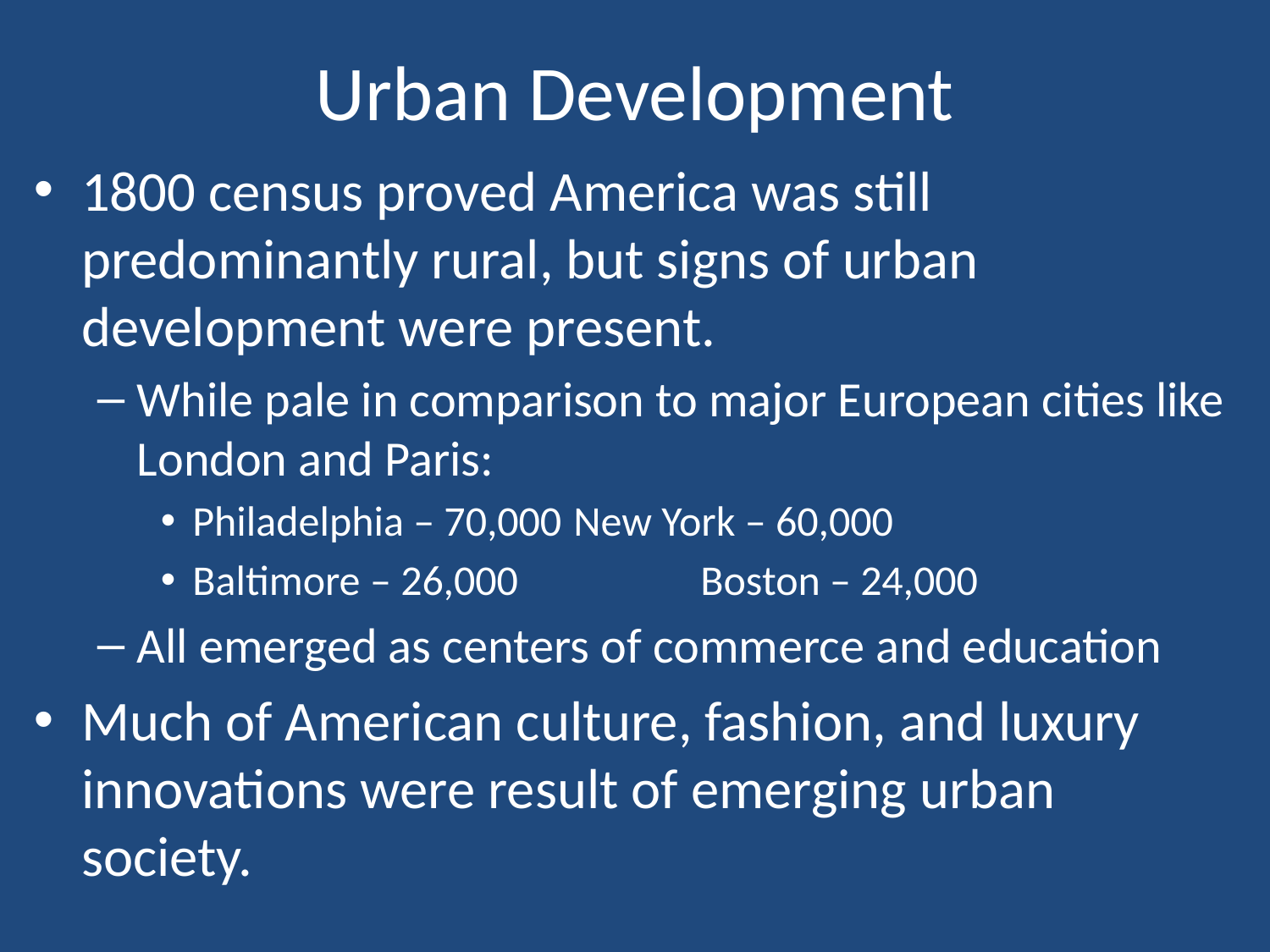

# Urban Development
1800 census proved America was still predominantly rural, but signs of urban development were present.
While pale in comparison to major European cities like London and Paris:
Philadelphia – 70,000	New York – 60,000
Baltimore – 26,000		Boston – 24,000
All emerged as centers of commerce and education
Much of American culture, fashion, and luxury innovations were result of emerging urban society.